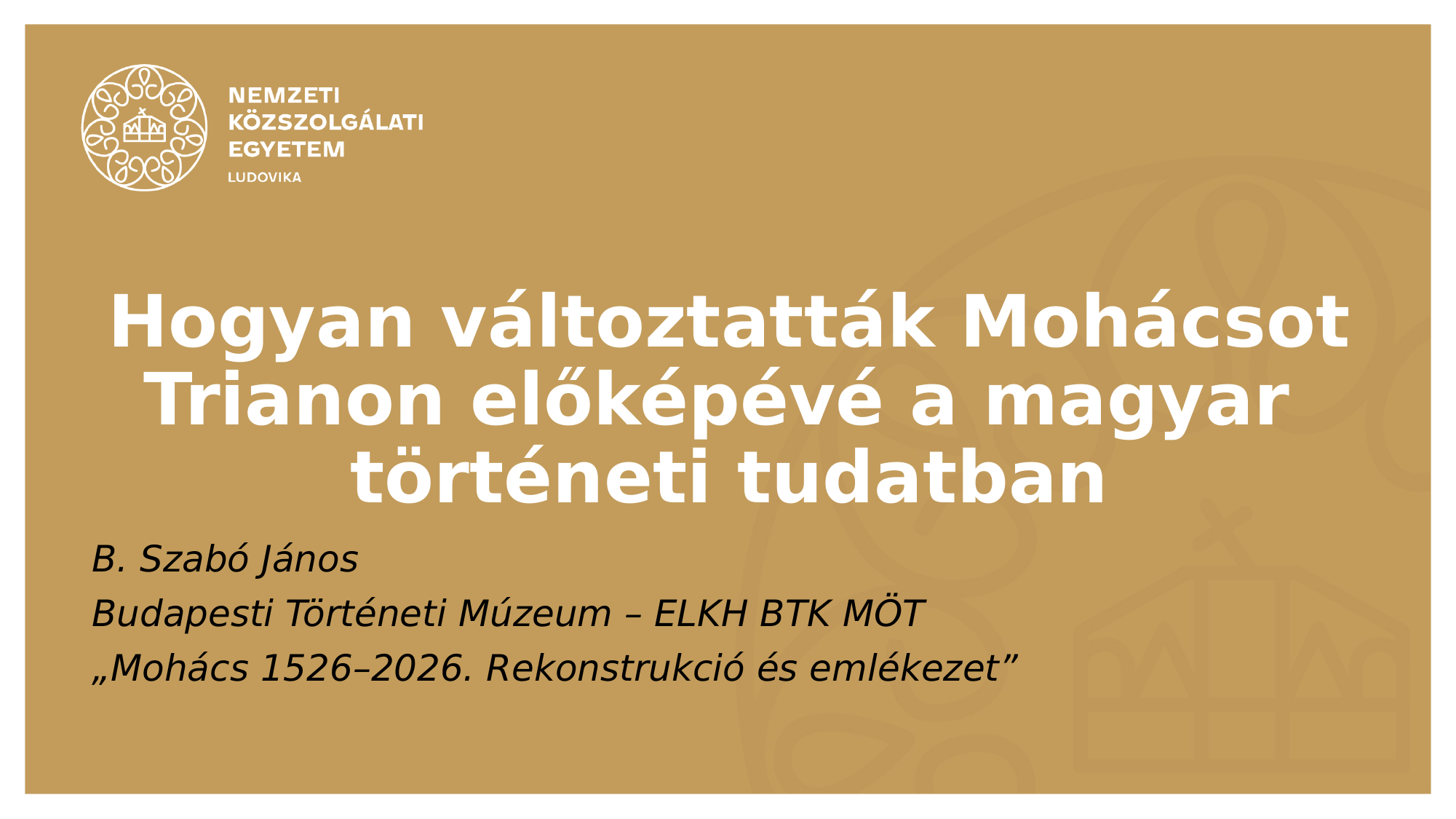

# Hogyan változtatták Mohácsot Trianon előképévé a magyar történeti tudatban
B. Szabó János
Budapesti Történeti Múzeum – ELKH BTK MÖT
„Mohács 1526–2026. Rekonstrukció és emlékezet”